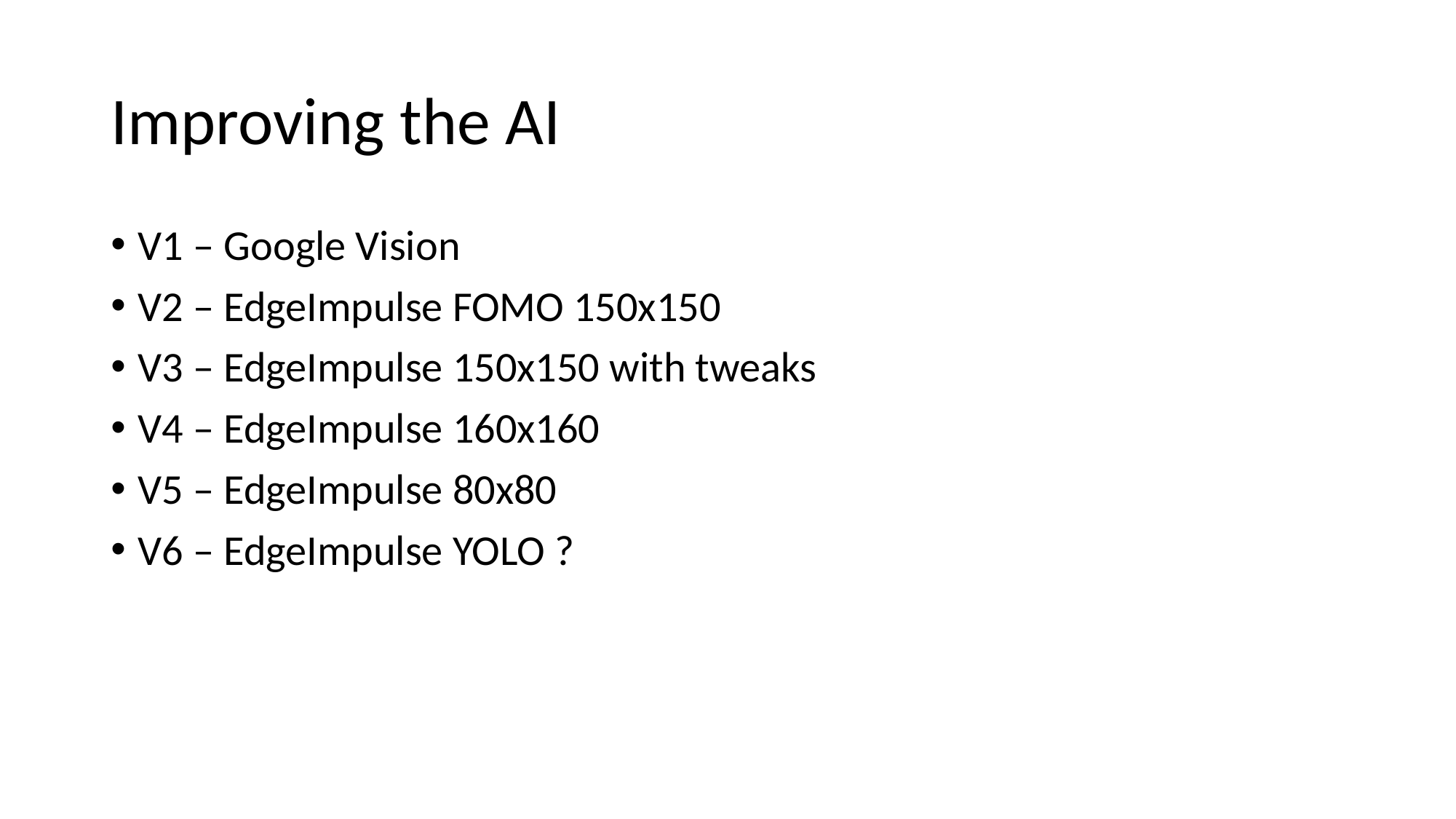

# Improving the AI
V1 – Google Vision
V2 – EdgeImpulse FOMO 150x150
V3 – EdgeImpulse 150x150 with tweaks
V4 – EdgeImpulse 160x160
V5 – EdgeImpulse 80x80
V6 – EdgeImpulse YOLO ?